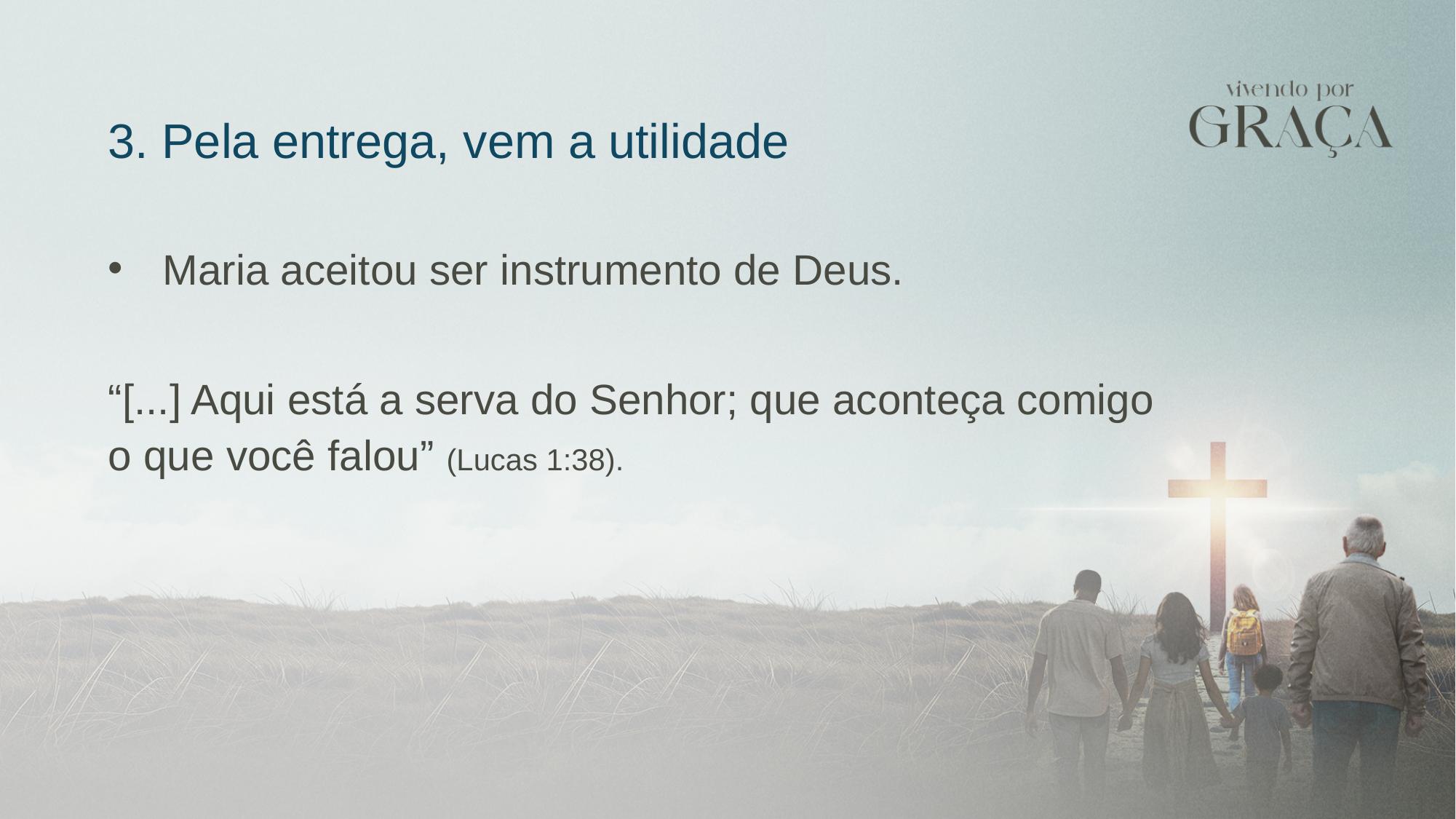

3. Pela entrega, vem a utilidade
Maria aceitou ser instrumento de Deus.

“[...] Aqui está a serva do Senhor; que aconteça comigo o que você falou” (Lucas 1:38).